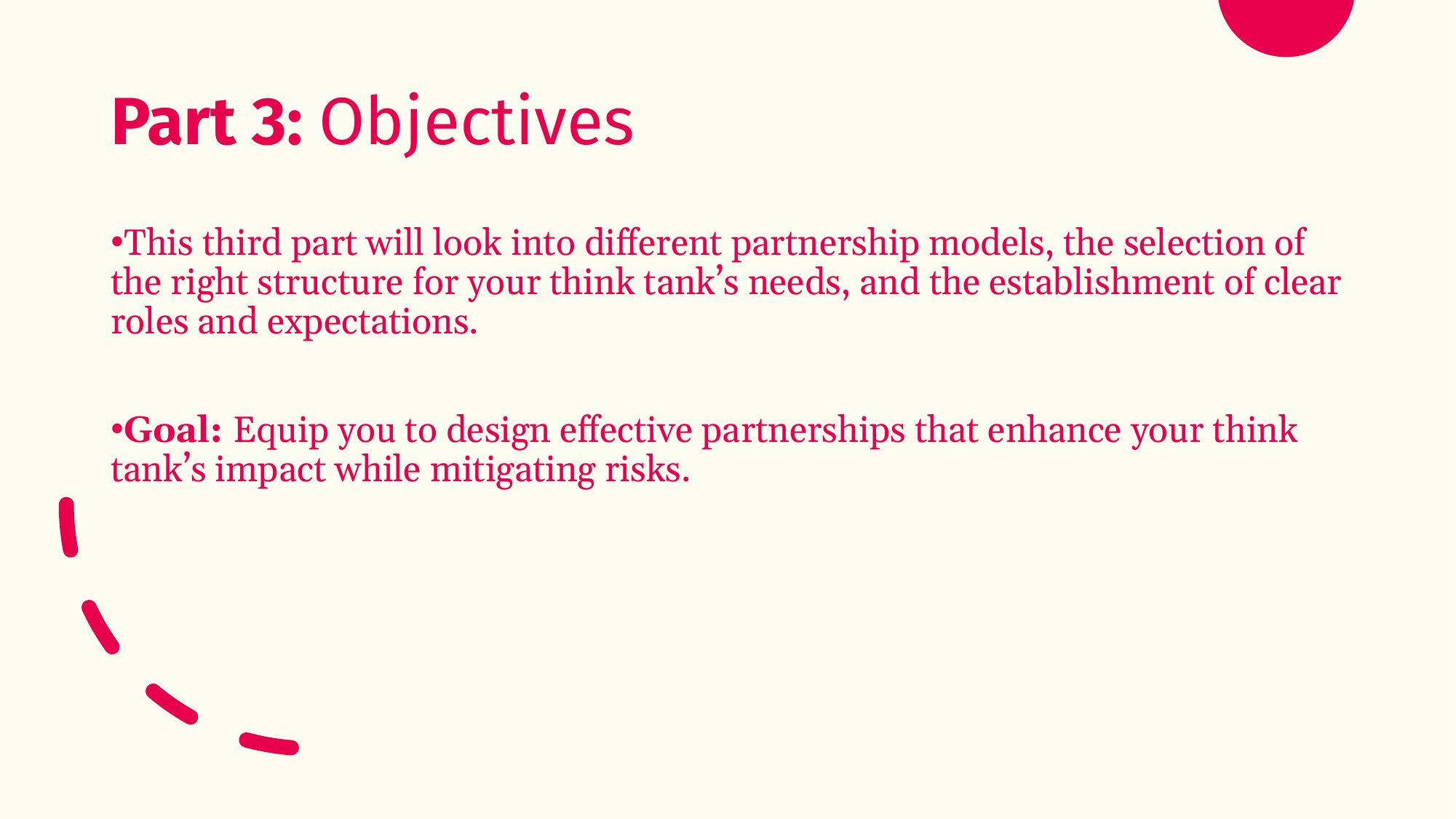

# Part 3: Objectives
This third part will look into different partnership models, the selection of the right structure for your think tank’s needs, and the establishment of clear roles and expectations.

Goal: Equip you to design effective partnerships that enhance your think tank’s impact while mitigating risks.